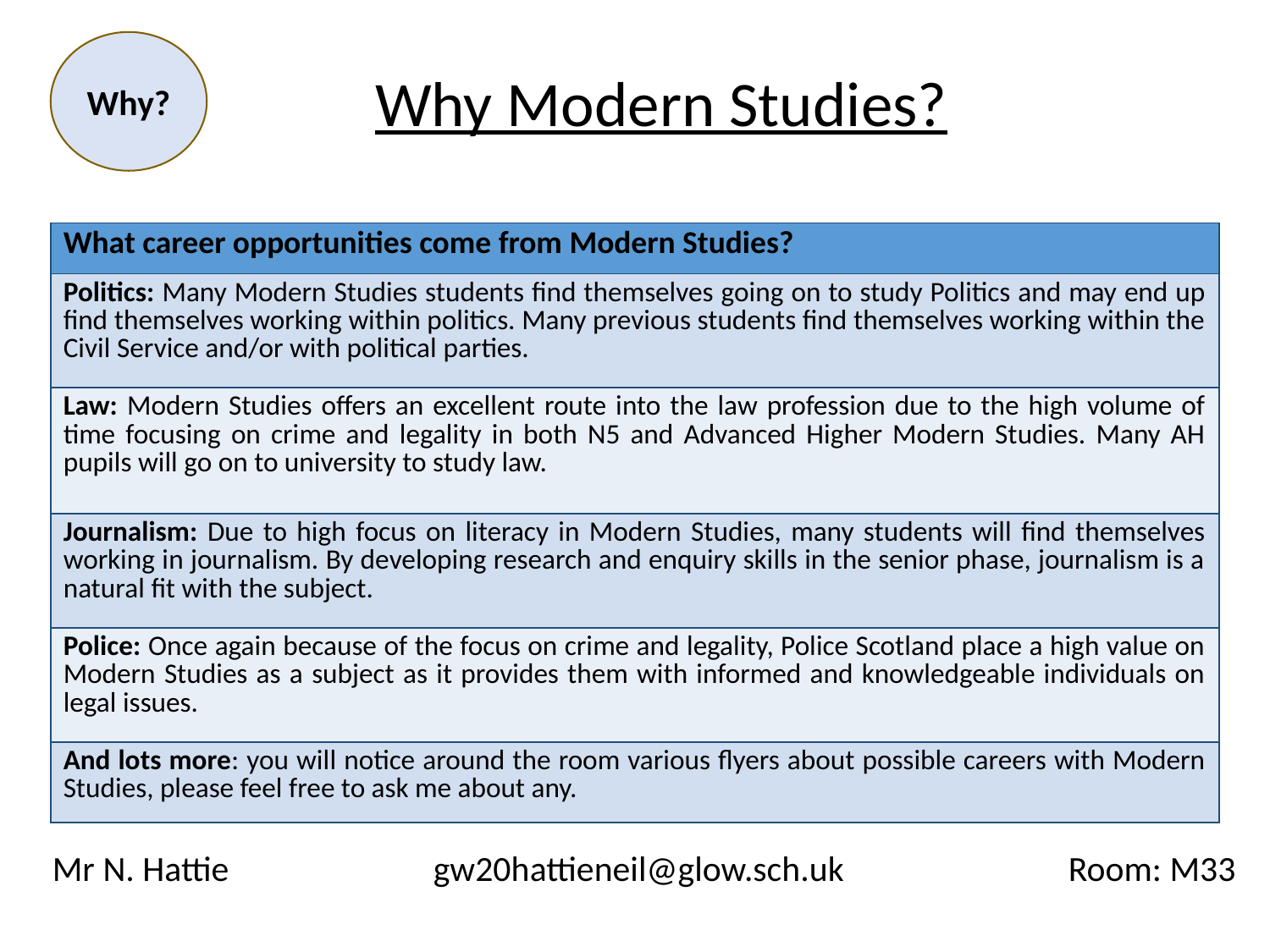

Why?
Why Modern Studies?
| What career opportunities come from Modern Studies? |
| --- |
| Politics: Many Modern Studies students find themselves going on to study Politics and may end up find themselves working within politics. Many previous students find themselves working within the Civil Service and/or with political parties. |
| Law: Modern Studies offers an excellent route into the law profession due to the high volume of time focusing on crime and legality in both N5 and Advanced Higher Modern Studies. Many AH pupils will go on to university to study law. |
| Journalism: Due to high focus on literacy in Modern Studies, many students will find themselves working in journalism. By developing research and enquiry skills in the senior phase, journalism is a natural fit with the subject. |
| Police: Once again because of the focus on crime and legality, Police Scotland place a high value on Modern Studies as a subject as it provides them with informed and knowledgeable individuals on legal issues. |
| And lots more: you will notice around the room various flyers about possible careers with Modern Studies, please feel free to ask me about any. |
Mr N. Hattie		gw20hattieneil@glow.sch.uk		Room: M33